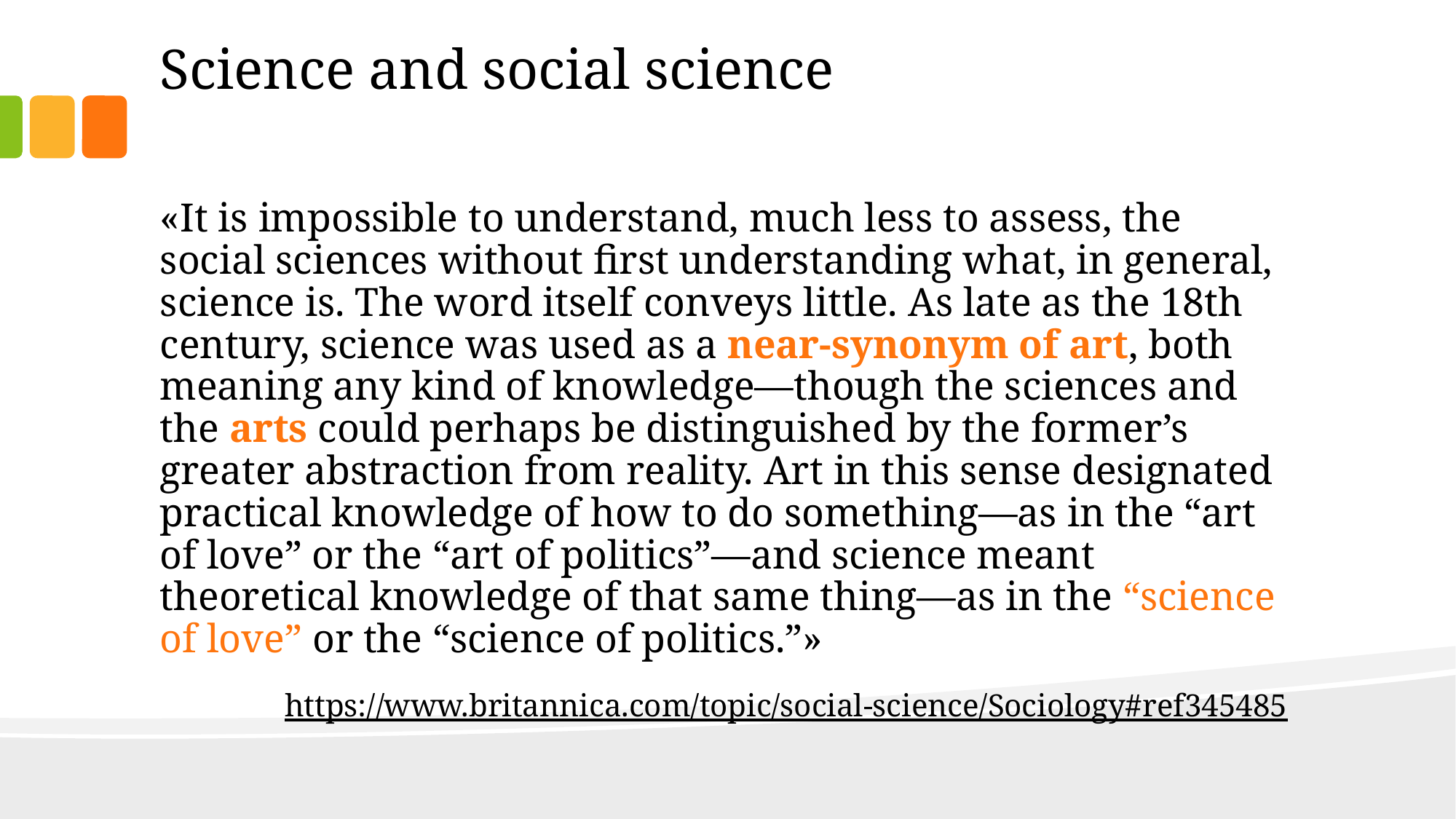

# Science and social science
«It is impossible to understand, much less to assess, the social sciences without first understanding what, in general, science is. The word itself conveys little. As late as the 18th century, science was used as a near-synonym of art, both meaning any kind of knowledge—though the sciences and the arts could perhaps be distinguished by the former’s greater abstraction from reality. Art in this sense designated practical knowledge of how to do something—as in the “art of love” or the “art of politics”—and science meant theoretical knowledge of that same thing—as in the “science of love” or the “science of politics.”»
https://www.britannica.com/topic/social-science/Sociology#ref345485